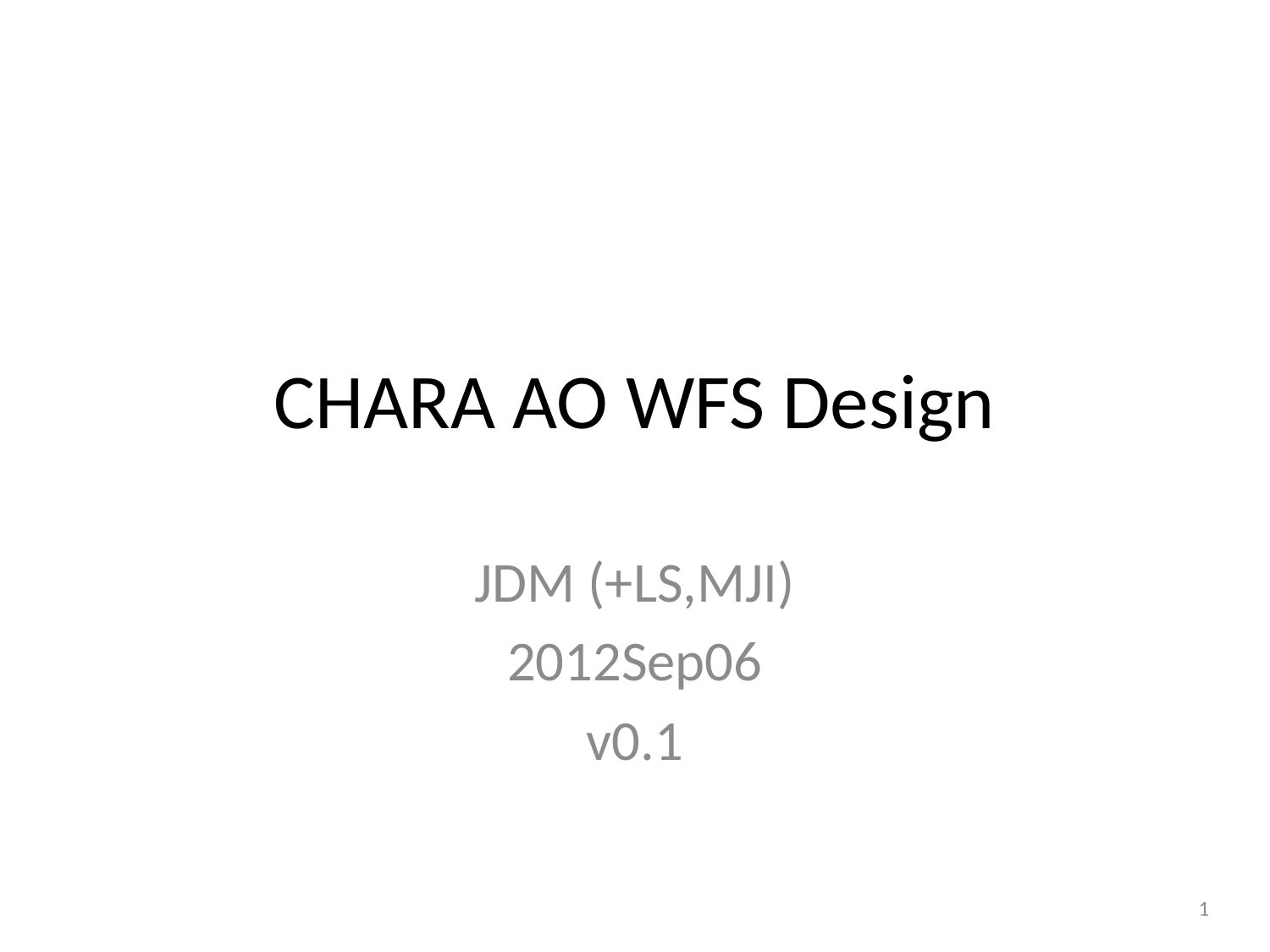

# CHARA AO WFS Design
JDM (+LS,MJI)
2012Sep06
v0.1

1